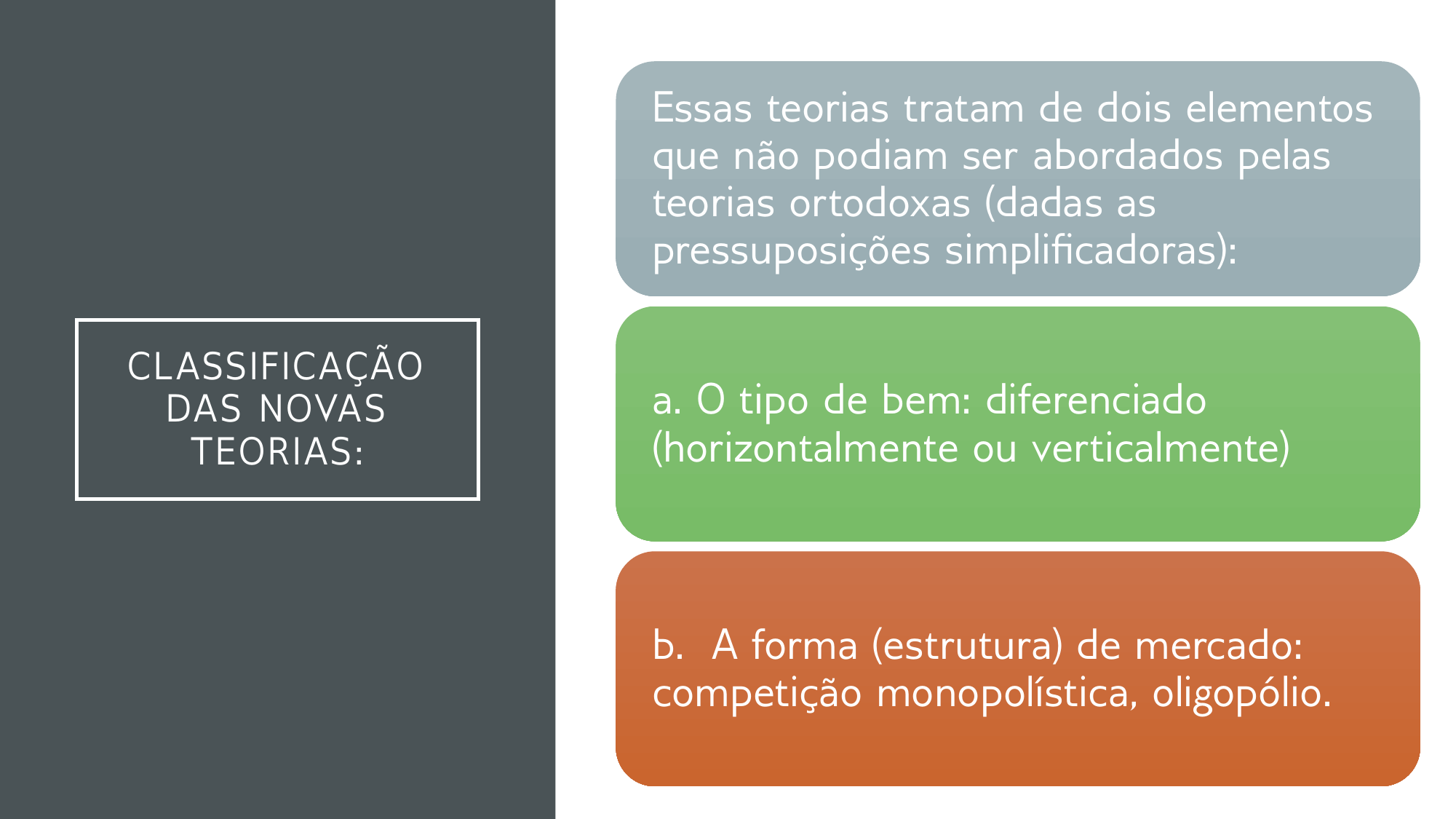

Essas teorias tratam de dois elementos que não podiam ser abordados pelas teorias ortodoxas (dadas as pressuposições simplificadoras):
a. O tipo de bem: diferenciado (horizontalmente ou verticalmente)
b.  A forma (estrutura) de mercado: competição monopolística, oligopólio.
# Classificação das Novas Teorias: